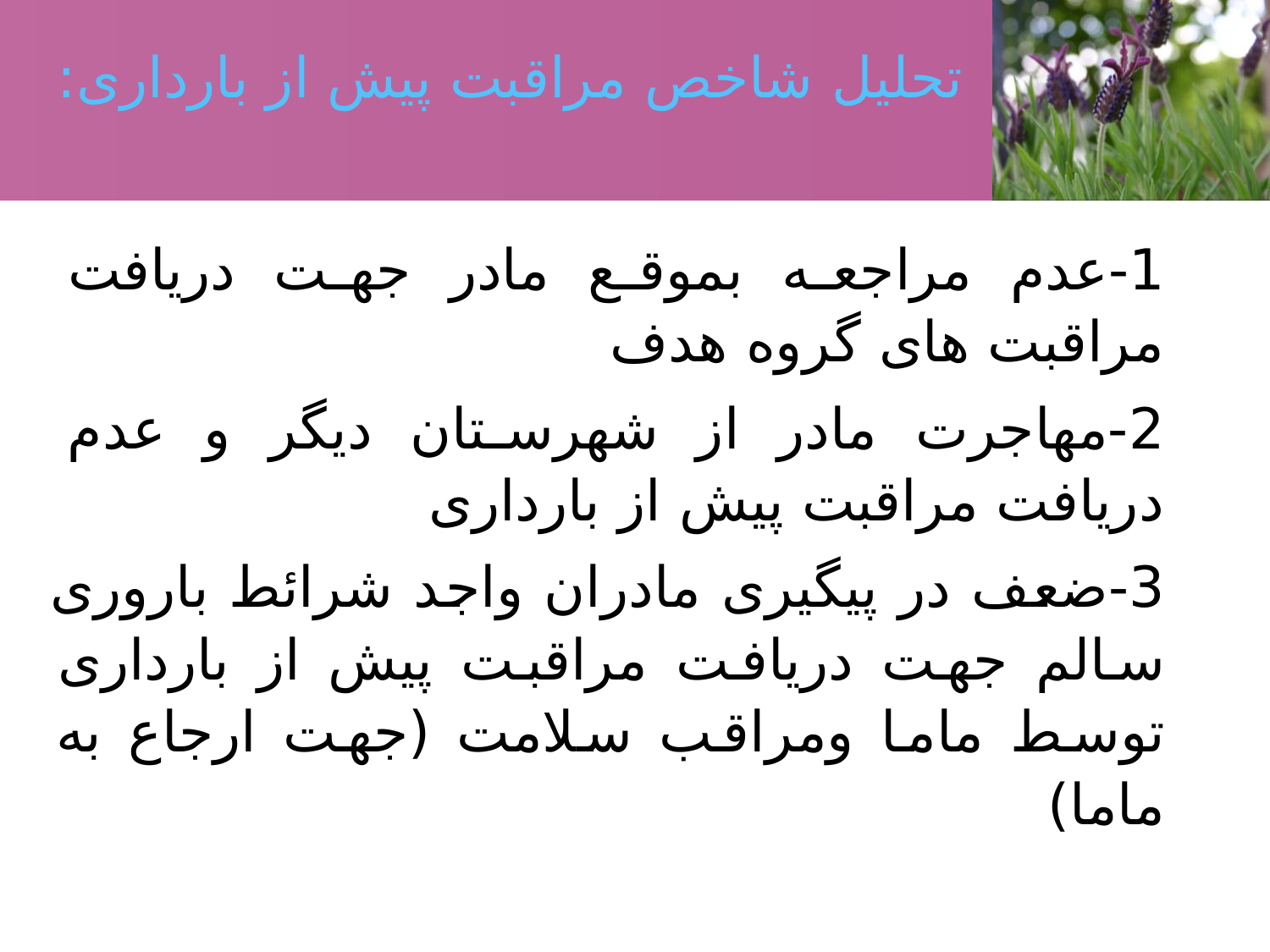

# تحلیل شاخص مراقبت پیش از بارداری:
1-عدم مراجعه بموقع مادر جهت دریافت مراقبت های گروه هدف
2-مهاجرت مادر از شهرستان دیگر و عدم دریافت مراقبت پیش از بارداری
3-ضعف در پیگیری مادران واجد شرائط باروری سالم جهت دریافت مراقبت پیش از بارداری توسط ماما ومراقب سلامت (جهت ارجاع به ماما)